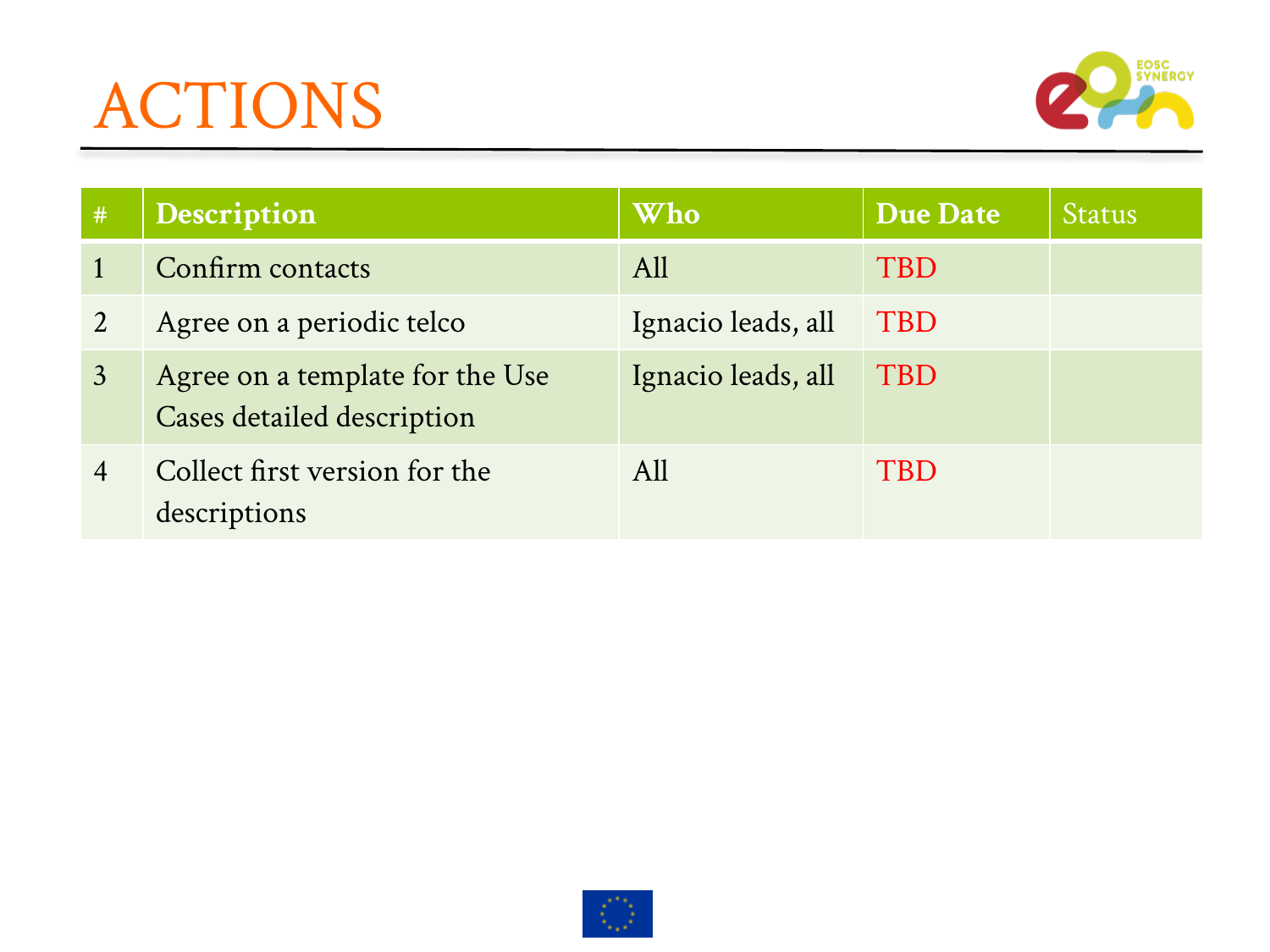

# ACTIONS
| # | Description | Who | Due Date | Status |
| --- | --- | --- | --- | --- |
| 1 | Confirm contacts | All | TBD |  |
| 2 | Agree on a periodic telco | Ignacio leads, all | TBD |  |
| 3 | Agree on a template for the Use Cases detailed description | Ignacio leads, all | TBD |  |
| 4 | Collect first version for the descriptions | All | TBD |  |